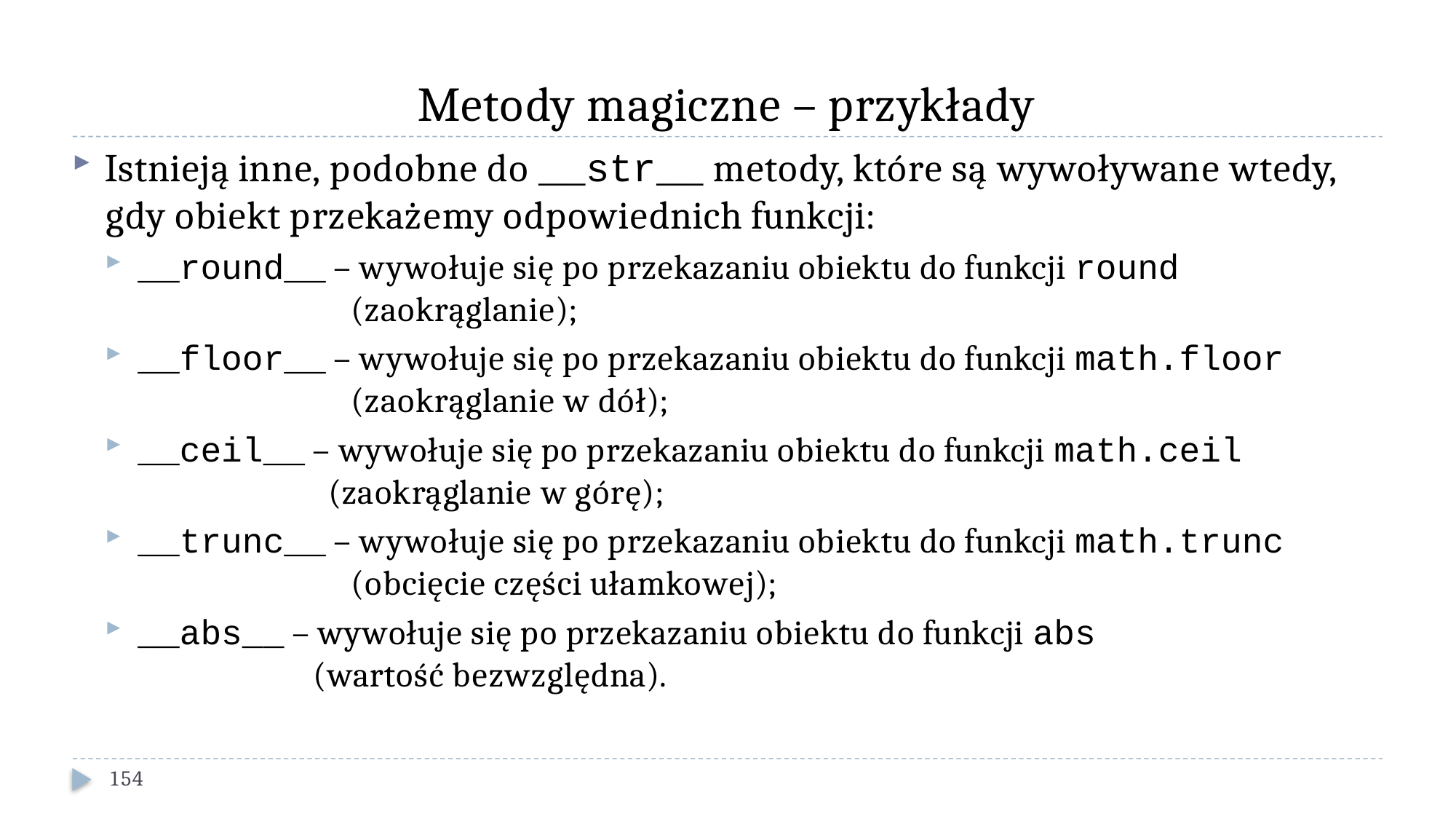

# Metody magiczne – przykłady
Istnieją inne, podobne do __str__ metody, które są wywoływane wtedy, gdy obiekt przekażemy odpowiednich funkcji:
__round__ – wywołuje się po przekazaniu obiektu do funkcji round
                            (zaokrąglanie);
__floor__ – wywołuje się po przekazaniu obiektu do funkcji math.floor
                            (zaokrąglanie w dół);
__ceil__ – wywołuje się po przekazaniu obiektu do funkcji math.ceil
                         (zaokrąglanie w górę);
__trunc__ – wywołuje się po przekazaniu obiektu do funkcji math.trunc
                            (obcięcie części ułamkowej);
__abs__ – wywołuje się po przekazaniu obiektu do funkcji abs
                       (wartość bezwzględna).

154